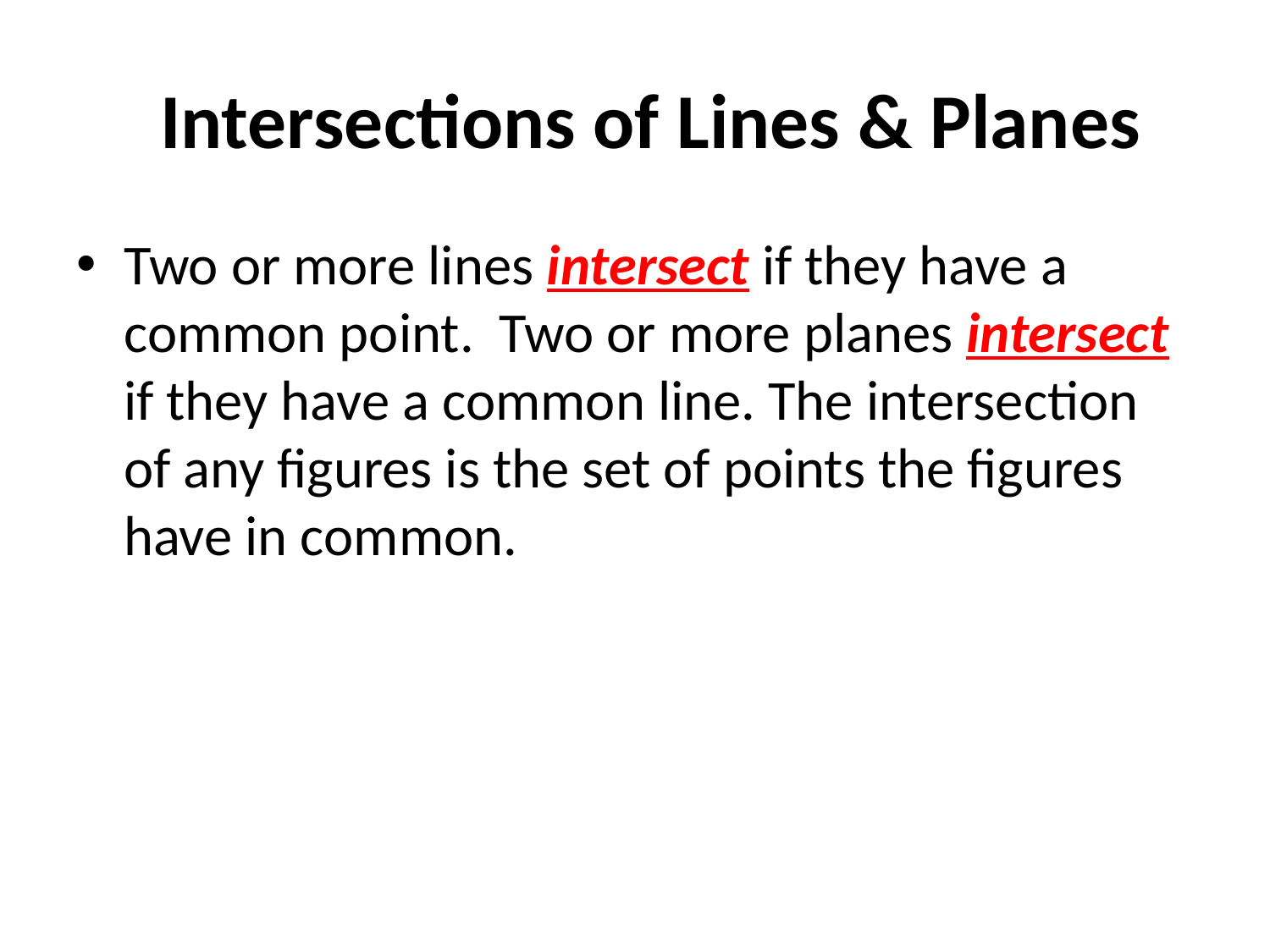

# Intersections of Lines & Planes
Two or more lines intersect if they have a common point.  Two or more planes intersect if they have a common line. The intersection of any figures is the set of points the figures have in common.